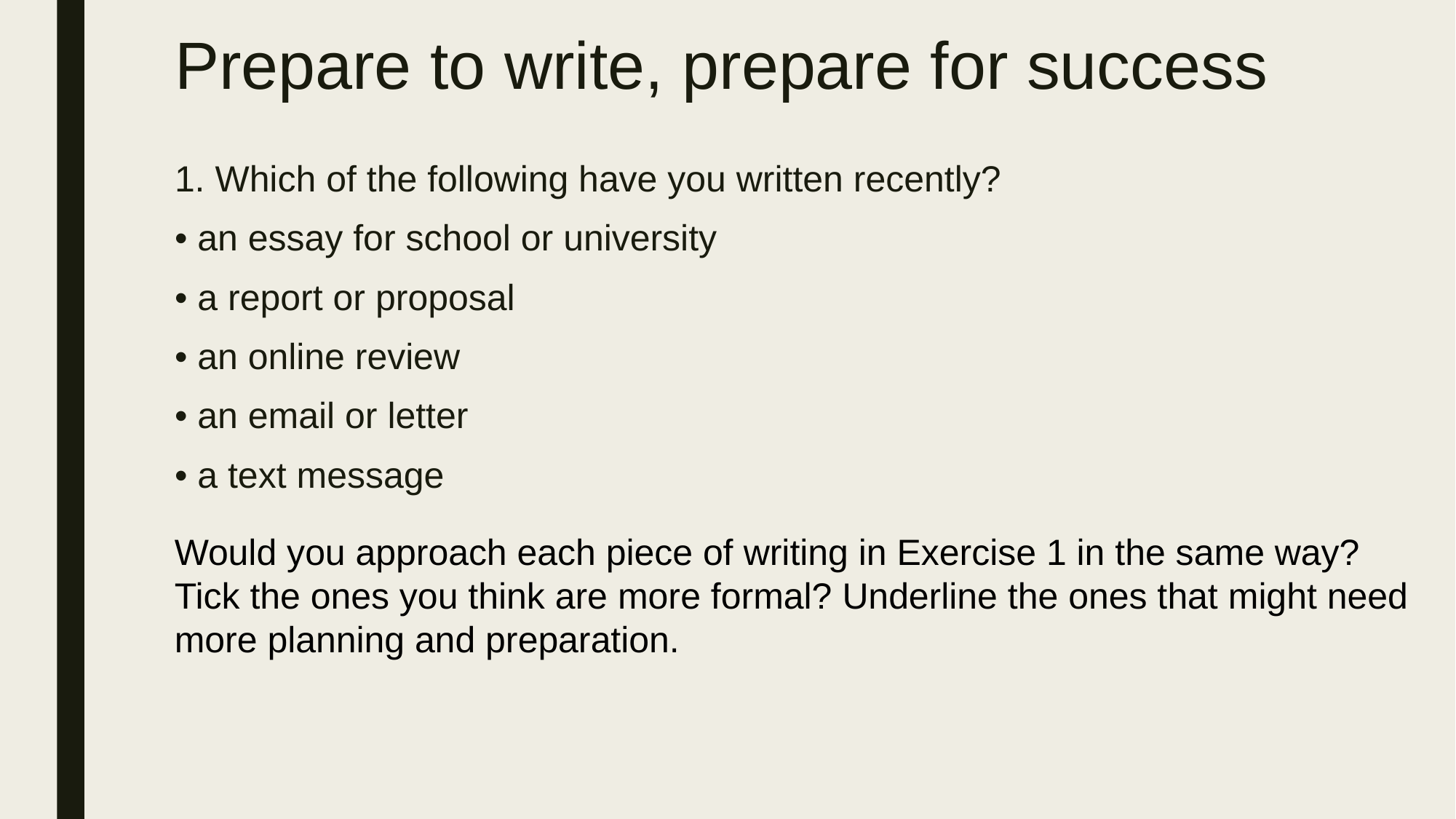

# Prepare to write, prepare for success
1. Which of the following have you written recently?
• an essay for school or university
• a report or proposal
• an online review
• an email or letter
• a text message
Would you approach each piece of writing in Exercise 1 in the same way? Tick the ones you think are more formal? Underline the ones that might need more planning and preparation.